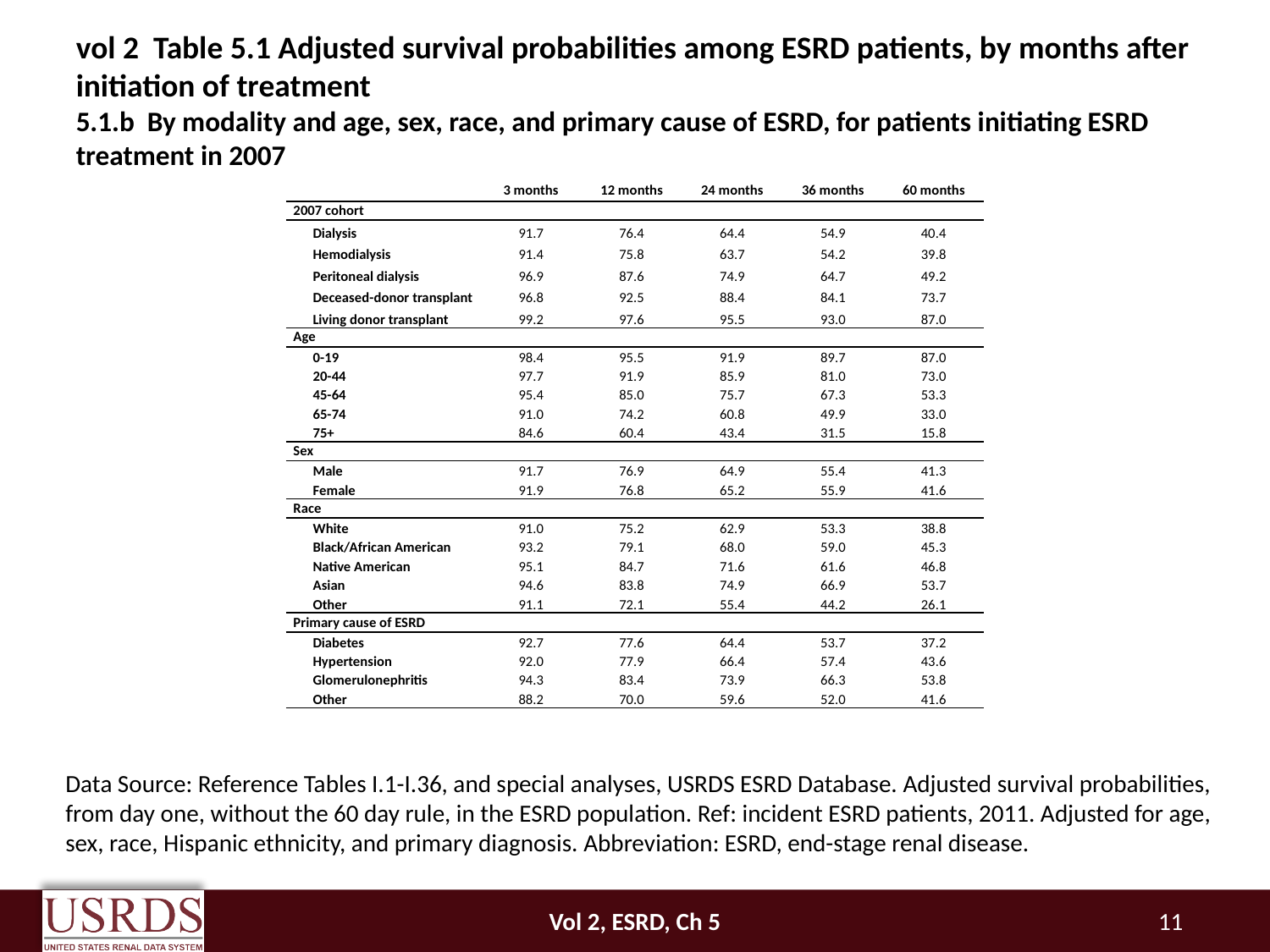

# vol 2  Table 5.1 Adjusted survival probabilities among ESRD patients, by months after initiation of treatment 5.1.b  By modality and age, sex, race, and primary cause of ESRD, for patients initiating ESRD treatment in 2007
|  | 3 months | 12 months | 24 months | 36 months | 60 months |
| --- | --- | --- | --- | --- | --- |
| 2007 cohort |  |  |  |  |  |
| Dialysis | 91.7 | 76.4 | 64.4 | 54.9 | 40.4 |
| Hemodialysis | 91.4 | 75.8 | 63.7 | 54.2 | 39.8 |
| Peritoneal dialysis | 96.9 | 87.6 | 74.9 | 64.7 | 49.2 |
| Deceased-donor transplant | 96.8 | 92.5 | 88.4 | 84.1 | 73.7 |
| Living donor transplant | 99.2 | 97.6 | 95.5 | 93.0 | 87.0 |
| Age |  |  |  |  |  |
| 0-19 | 98.4 | 95.5 | 91.9 | 89.7 | 87.0 |
| 20-44 | 97.7 | 91.9 | 85.9 | 81.0 | 73.0 |
| 45-64 | 95.4 | 85.0 | 75.7 | 67.3 | 53.3 |
| 65-74 | 91.0 | 74.2 | 60.8 | 49.9 | 33.0 |
| 75+ | 84.6 | 60.4 | 43.4 | 31.5 | 15.8 |
| Sex |  |  |  |  |  |
| Male | 91.7 | 76.9 | 64.9 | 55.4 | 41.3 |
| Female | 91.9 | 76.8 | 65.2 | 55.9 | 41.6 |
| Race |  |  |  |  |  |
| White | 91.0 | 75.2 | 62.9 | 53.3 | 38.8 |
| Black/African American | 93.2 | 79.1 | 68.0 | 59.0 | 45.3 |
| Native American | 95.1 | 84.7 | 71.6 | 61.6 | 46.8 |
| Asian | 94.6 | 83.8 | 74.9 | 66.9 | 53.7 |
| Other | 91.1 | 72.1 | 55.4 | 44.2 | 26.1 |
| Primary cause of ESRD |  |  |  |  |  |
| Diabetes | 92.7 | 77.6 | 64.4 | 53.7 | 37.2 |
| Hypertension | 92.0 | 77.9 | 66.4 | 57.4 | 43.6 |
| Glomerulonephritis | 94.3 | 83.4 | 73.9 | 66.3 | 53.8 |
| Other | 88.2 | 70.0 | 59.6 | 52.0 | 41.6 |
Data Source: Reference Tables I.1-I.36, and special analyses, USRDS ESRD Database. Adjusted survival probabilities, from day one, without the 60 day rule, in the ESRD population. Ref: incident ESRD patients, 2011. Adjusted for age, sex, race, Hispanic ethnicity, and primary diagnosis. Abbreviation: ESRD, end-stage renal disease.
Vol 2, ESRD, Ch 5
11